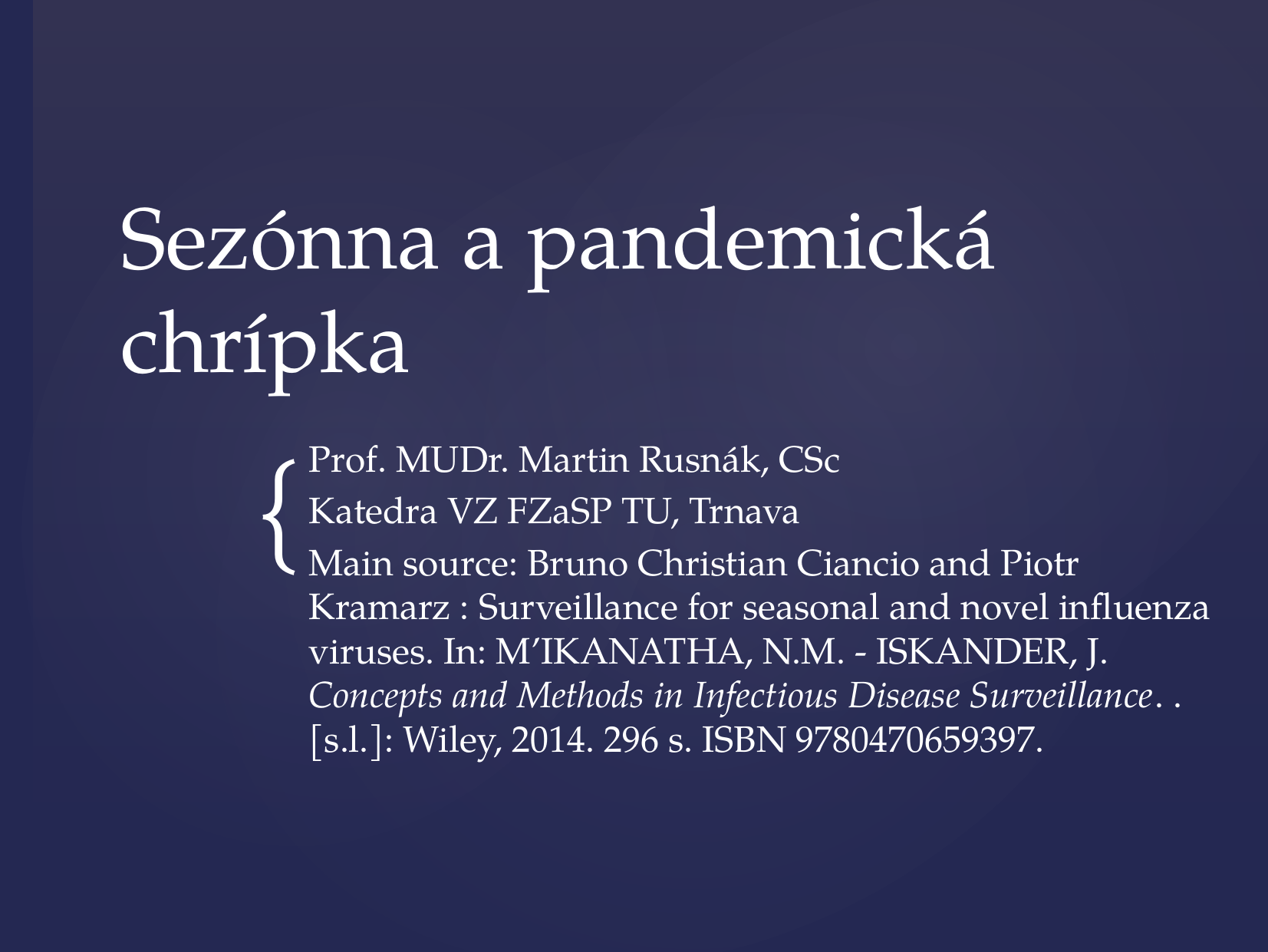

# Sezónna a pandemická chrípka
Prof. MUDr. Martin Rusnák, CSc
Katedra VZ FZaSP TU, Trnava
Main source: Bruno Christian Ciancio and Piotr Kramarz : ﻿Surveillance for seasonal and novel influenza viruses. In: M’IKANATHA, N.M. - ISKANDER, J. Concepts and Methods in Infectious Disease Surveillance. . [s.l.]: Wiley, 2014. 296 s. ISBN 9780470659397.